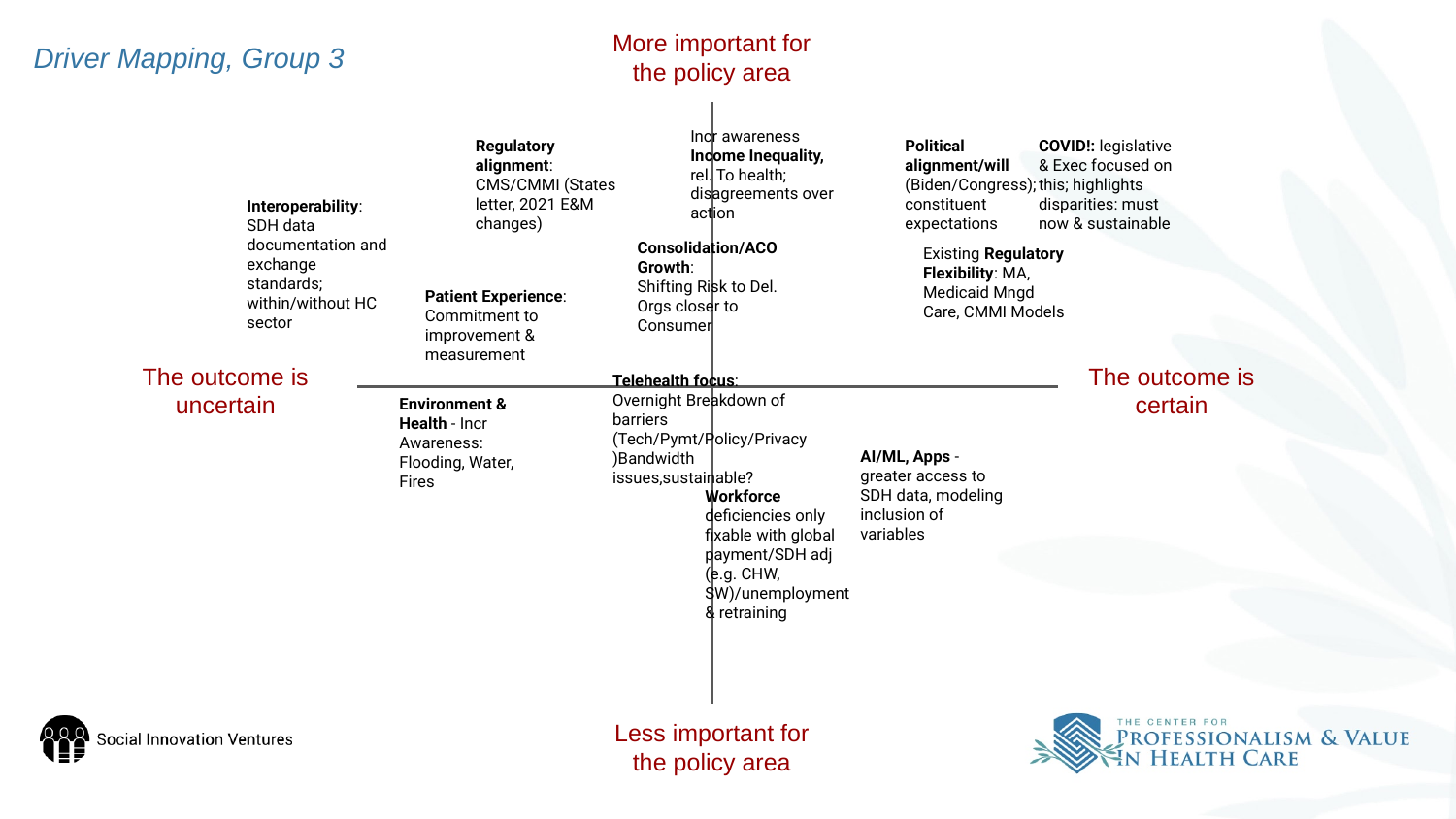

Driver Mapping, Group 3
More important for the policy area
Incr awareness Income Inequality, rel. To health; disagreements over action
Regulatory alignment: CMS/CMMI (States letter, 2021 E&M changes)

Political alignment/will (Biden/Congress); constituent expectations
COVID!: legislative  & Exec focused on this; highlights disparities: must now & sustainable

Interoperability: SDH data documentation and exchange standards; within/without HC sector

Consolidation/ACO Growth:
Shifting Risk to Del. Orgs closer to Consumer
Existing Regulatory Flexibility: MA, Medicaid Mngd Care, CMMI Models

Patient Experience: Commitment to improvement & measurement
The outcome is uncertain
The outcome is certain
Telehealth focus: Overnight Breakdown of barriers (Tech/Pymt/Policy/Privacy)Bandwidth issues,sustainable?
Environment & Health - Incr Awareness: Flooding, Water, Fires
AI/ML, Apps - greater access to SDH data, modeling inclusion of variables

Workforce deficiencies only fixable with global payment/SDH adj (e.g. CHW, SW)/unemployment & retraining
Less important for the policy area